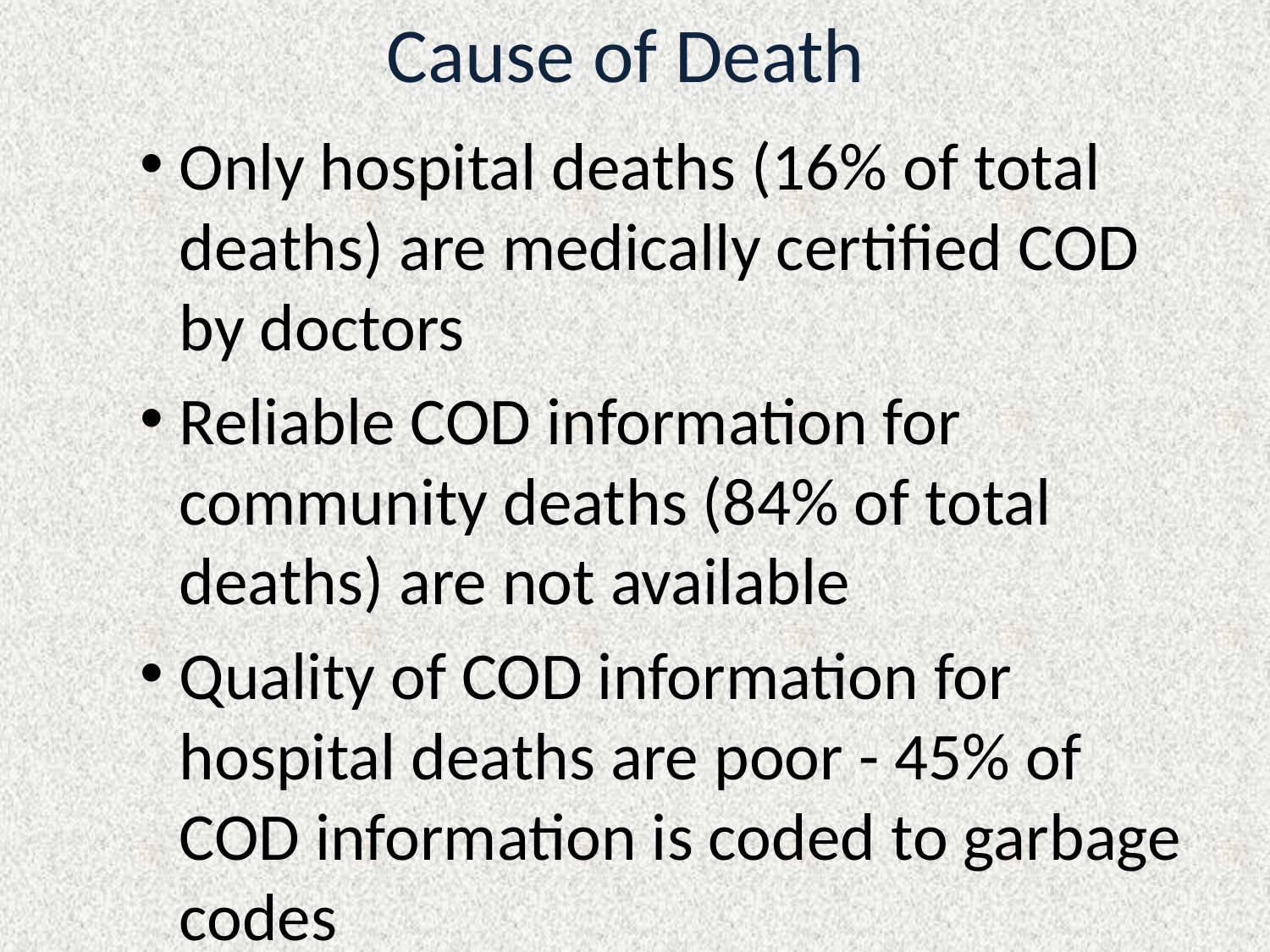

# Cause of Death
Only hospital deaths (16% of total deaths) are medically certified COD by doctors
Reliable COD information for community deaths (84% of total deaths) are not available
Quality of COD information for hospital deaths are poor - 45% of COD information is coded to garbage codes